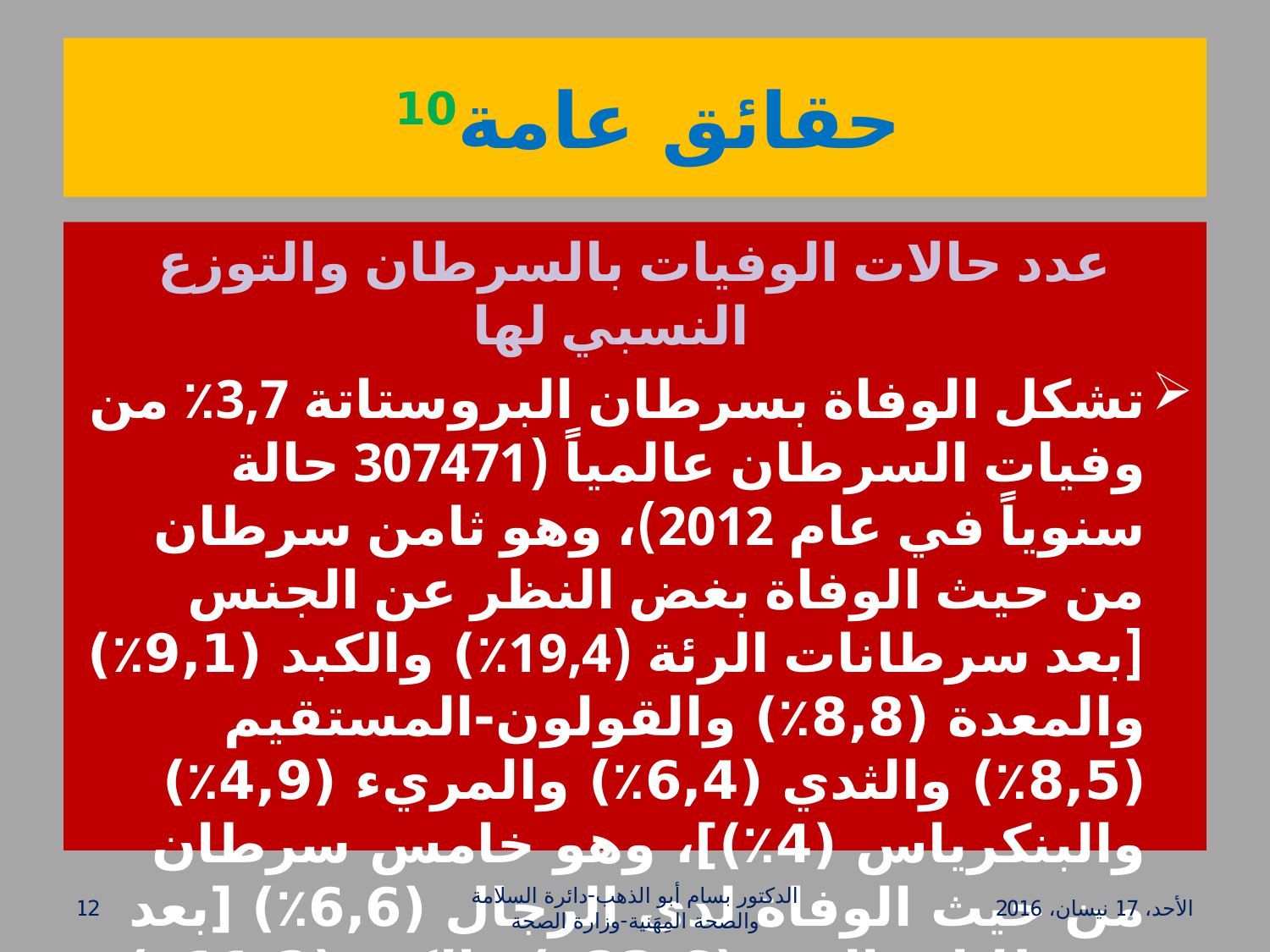

# حقائق عامة10
عدد حالات الوفيات بالسرطان والتوزع النسبي لها
تشكل الوفاة بسرطان البروستاتة 3,7٪ من وفيات السرطان عالمياً (307471 حالة سنوياً في عام 2012)، وهو ثامن سرطان من حيث الوفاة بغض النظر عن الجنس [بعد سرطانات الرئة (19,4٪) والكبد (9,1٪) والمعدة (8,8٪) والقولون-المستقيم (8,5٪) والثدي (6,4٪) والمريء (4,9٪) والبنكرياس (4٪)]، وهو خامس سرطان من حيث الوفاة لدى الرجال (6,6٪) [بعد سرطانات الرئة (23،6٪) والكبد (11,2٪) والمعدة (10,1٪) والقولون-المستقيم (8٪)]
12
الدكتور بسام أبو الذهب-دائرة السلامة والصحة المِهَنية-وزارة الصحة
الأحد، 17 نيسان، 2016